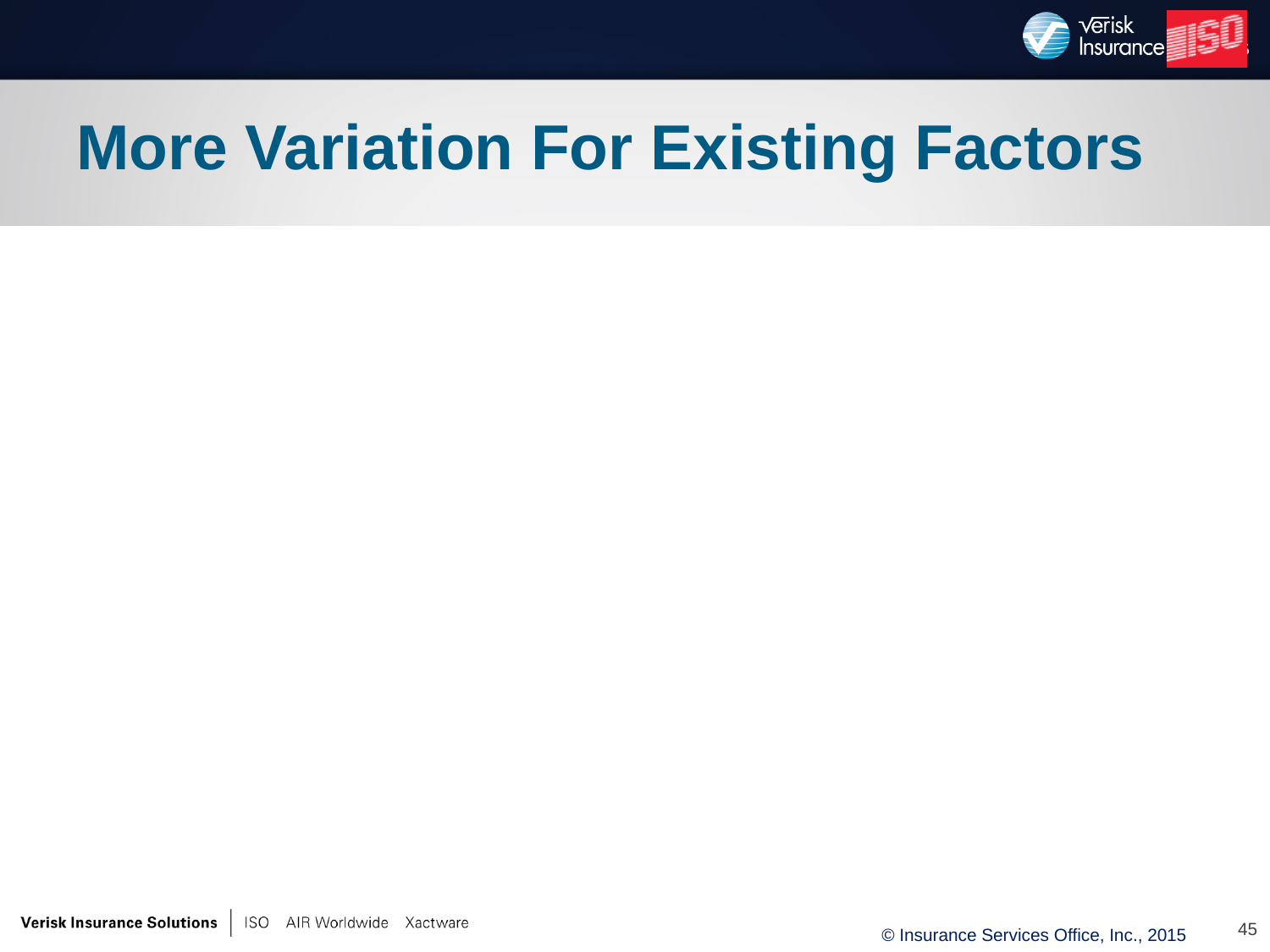

# More Variation For Existing Factors
45
© Insurance Services Office, Inc., 2015